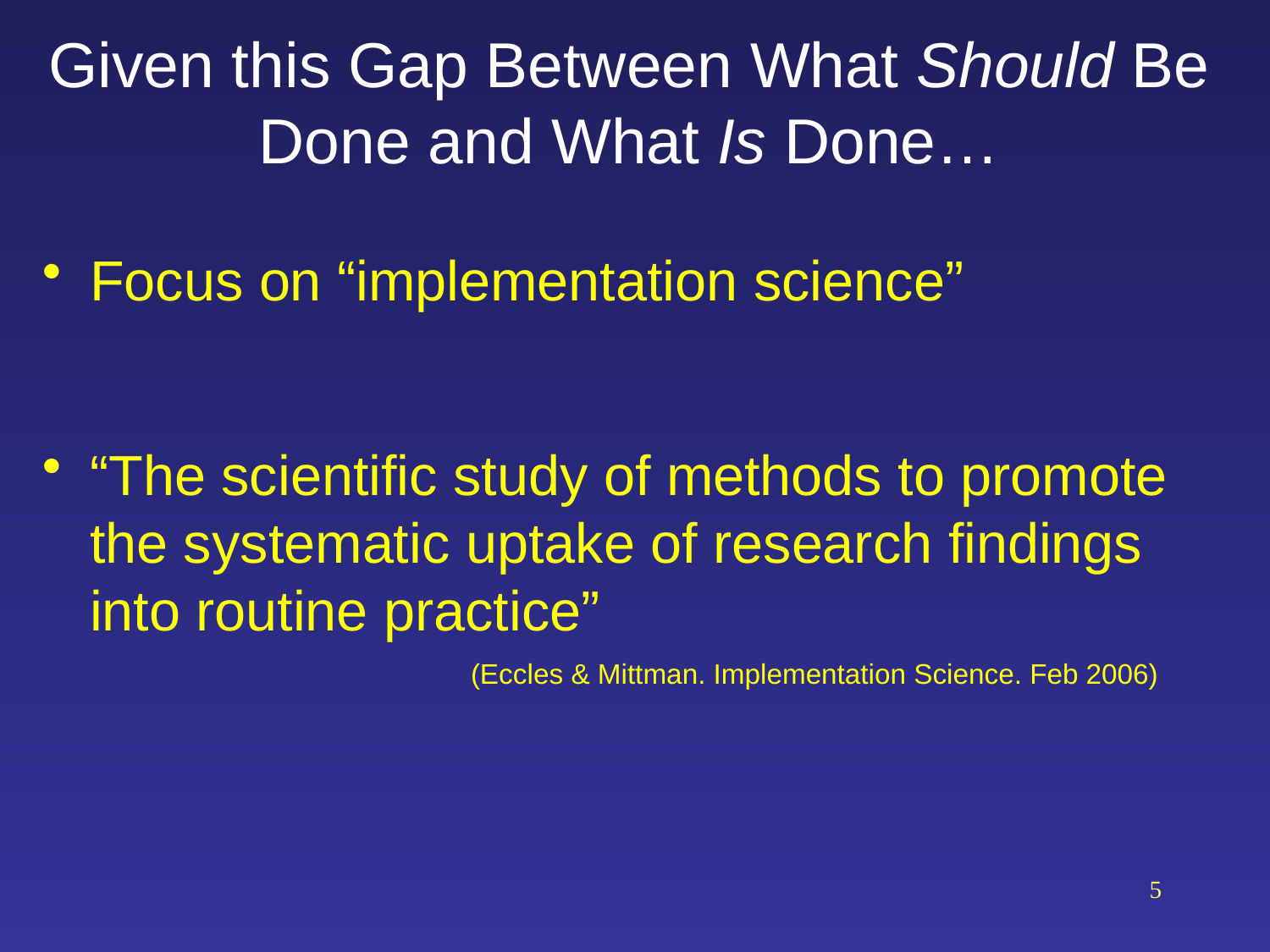

Given this Gap Between What Should Be Done and What Is Done…
Focus on “implementation science”
“The scientific study of methods to promote the systematic uptake of research findings into routine practice”				 		 	(Eccles & Mittman. Implementation Science. Feb 2006)
5